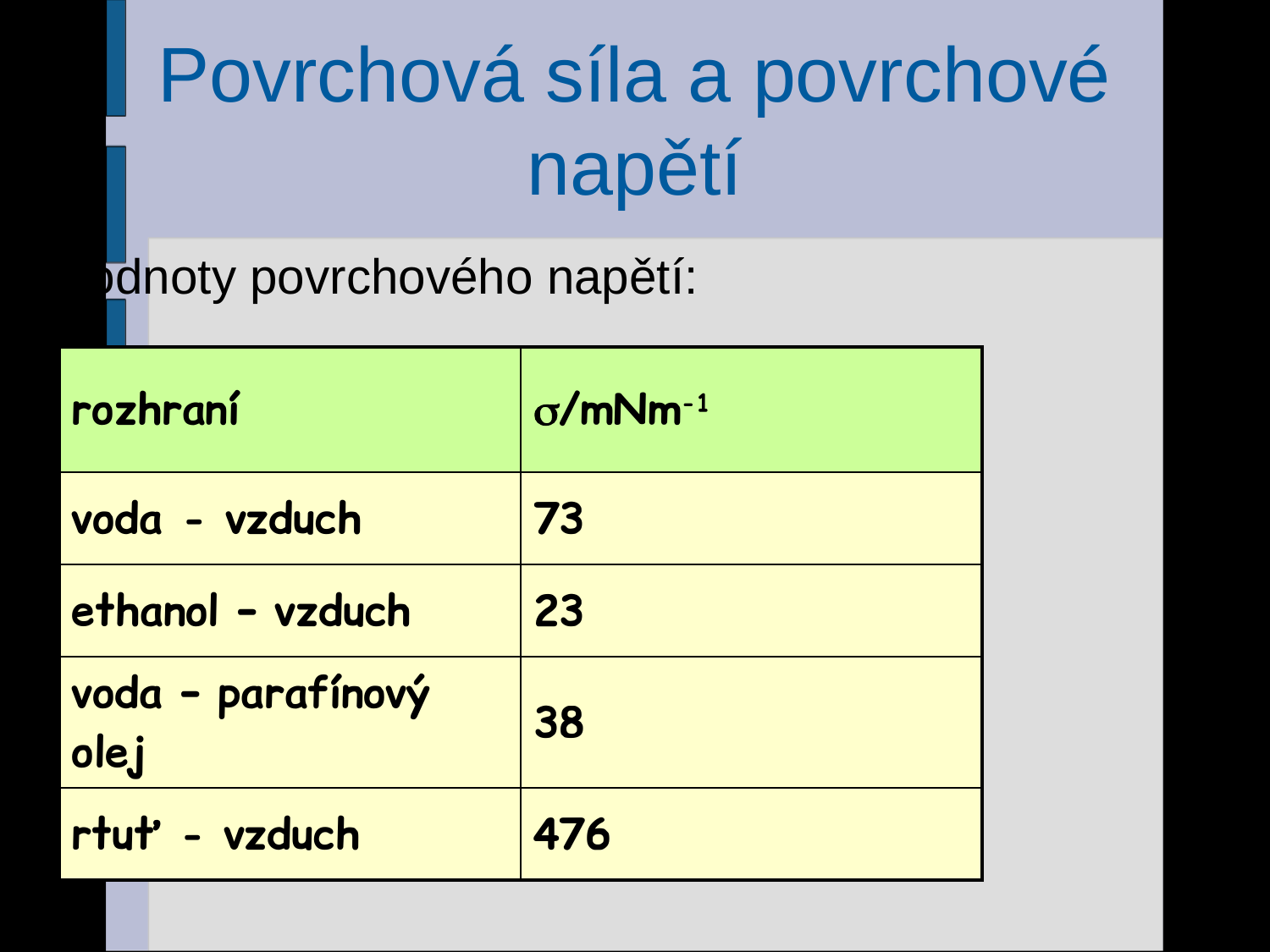

# Povrchová síla a povrchové napětí
Hodnoty povrchového napětí:
| rozhraní | σ/mNm-1 |
| --- | --- |
| voda - vzduch | 73 |
| ethanol – vzduch | 23 |
| voda – parafínový olej | 38 |
| rtuť - vzduch | 476 |

9